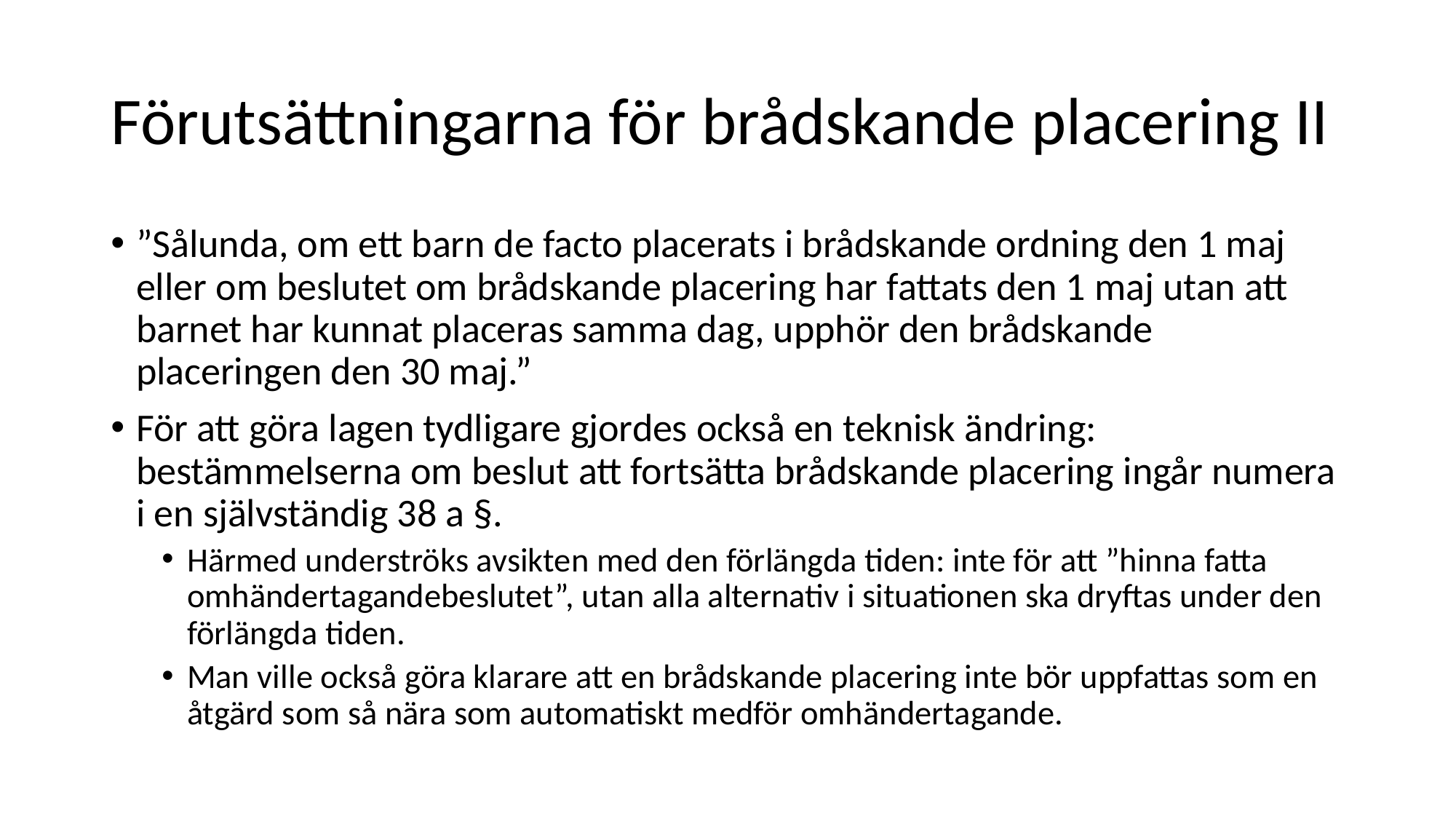

# Förutsättningarna för brådskande placering II
”Sålunda, om ett barn de facto placerats i brådskande ordning den 1 maj eller om beslutet om brådskande placering har fattats den 1 maj utan att barnet har kunnat placeras samma dag, upphör den brådskande placeringen den 30 maj.”
För att göra lagen tydligare gjordes också en teknisk ändring: bestämmelserna om beslut att fortsätta brådskande placering ingår numera i en självständig 38 a §.
Härmed underströks avsikten med den förlängda tiden: inte för att ”hinna fatta omhändertagandebeslutet”, utan alla alternativ i situationen ska dryftas under den förlängda tiden.
Man ville också göra klarare att en brådskande placering inte bör uppfattas som en åtgärd som så nära som automatiskt medför omhändertagande.